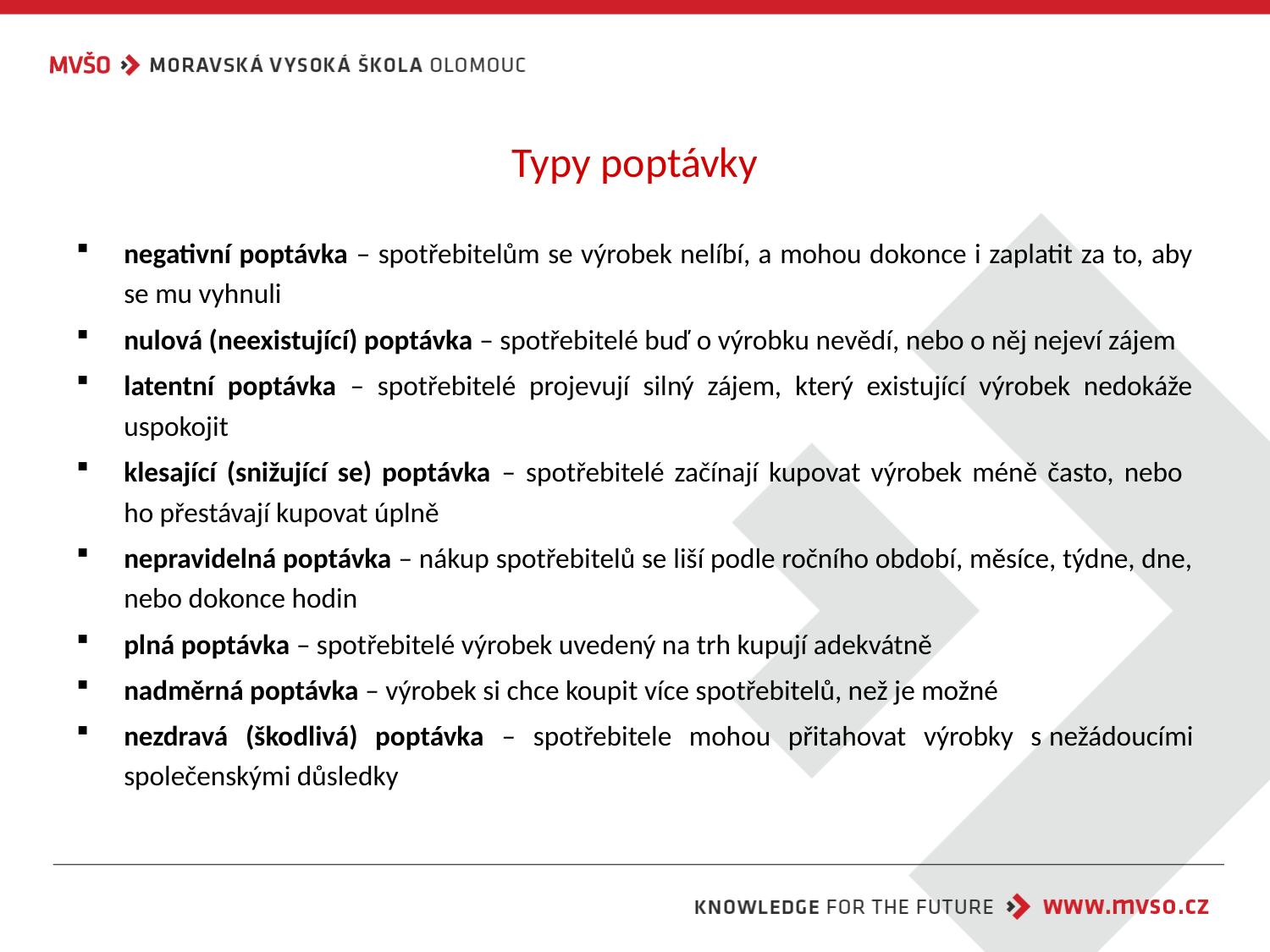

# Typy poptávky
negativní poptávka – spotřebitelům se výrobek nelíbí, a mohou dokonce i zaplatit za to, aby se mu vyhnuli
nulová (neexistující) poptávka – spotřebitelé buď o výrobku nevědí, nebo o něj nejeví zájem
latentní poptávka – spotřebitelé projevují silný zájem, který existující výrobek nedokáže uspokojit
klesající (snižující se) poptávka – spotřebitelé začínají kupovat výrobek méně často, nebo
ho přestávají kupovat úplně
nepravidelná poptávka – nákup spotřebitelů se liší podle ročního období, měsíce, týdne, dne, nebo dokonce hodin
plná poptávka – spotřebitelé výrobek uvedený na trh kupují adekvátně
nadměrná poptávka – výrobek si chce koupit více spotřebitelů, než je možné
nezdravá (škodlivá) poptávka – spotřebitele mohou přitahovat výrobky s nežádoucími společenskými důsledky